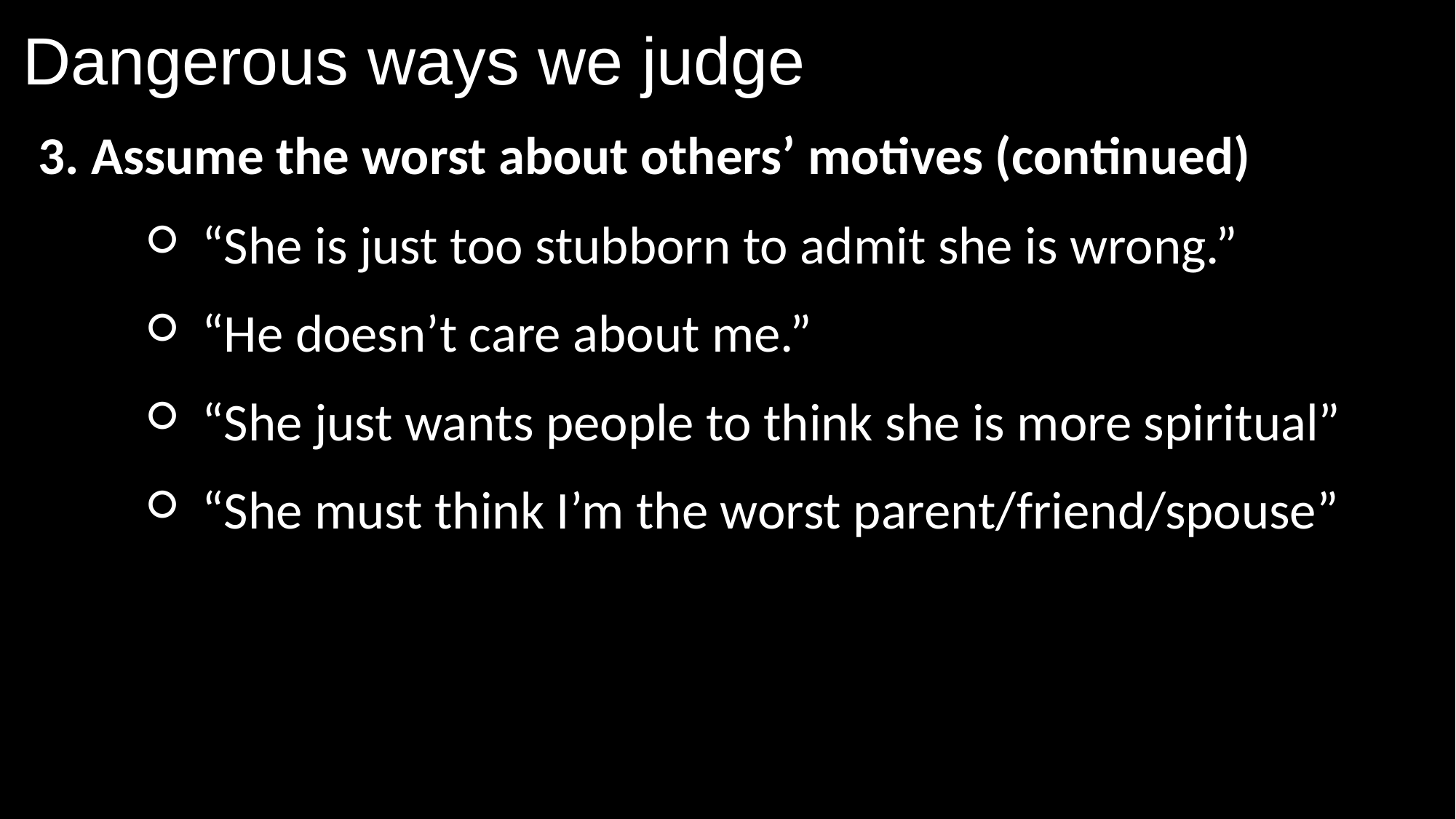

# Dangerous ways we judge
3. Assume the worst about others’ motives (continued)
“She is just too stubborn to admit she is wrong.”
“He doesn’t care about me.”
“She just wants people to think she is more spiritual”
“She must think I’m the worst parent/friend/spouse”